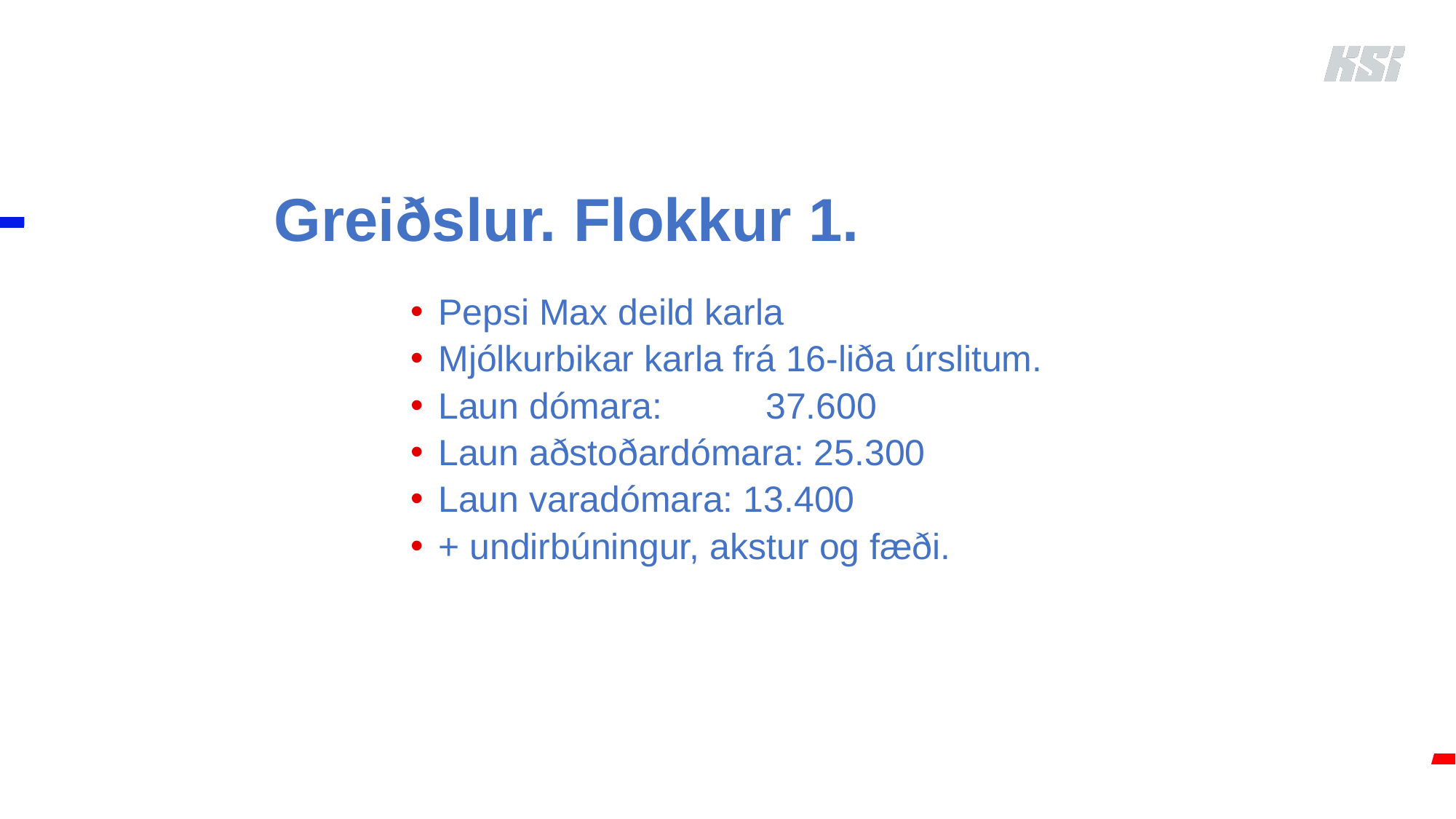

# Greiðslur. Flokkur 1.
Pepsi Max deild karla
Mjólkurbikar karla frá 16-liða úrslitum.
Laun dómara:	37.600
Laun aðstoðardómara: 25.300
Laun varadómara: 13.400
+ undirbúningur, akstur og fæði.